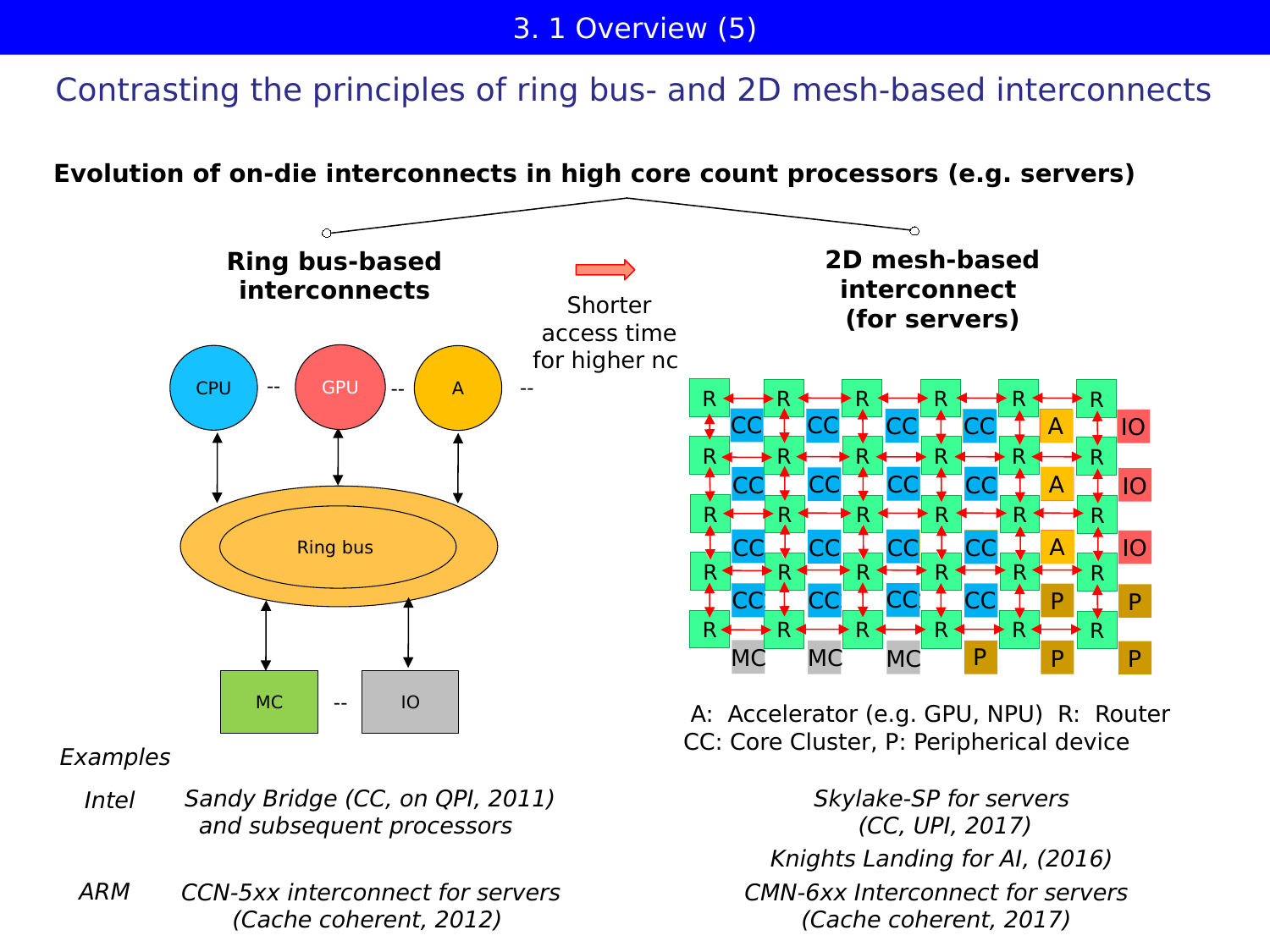

# 3. 1 Overview (5)
Contrasting the principles of ring bus- and 2D mesh-based interconnects
Evolution of on-die interconnects in high core count processors (e.g. servers)

2D mesh-based
interconnect
(for servers)
Ring bus-based
interconnects

Shorter
access time
for higher nc
GPU
CPU
A
--
--
--

Ring bus
MC
IO
--
R
R
R
R
R
R
CC
CC
A
A
CC
CC
IO
IO

R

R

R

R

R

R

A
A
CC
CC
CC
CC
A
IO
IO

R

R

R

R

R

R

A
CC
CC
A
A
CC
CC
IO
IO

R

R

R

R

R

R

CC
CC
CC
CC
MC
P
MC
MC
P
P

R

R

R

R

R

R

P
MC
MC
P
MC
P

 A:  Accelerator (e.g. GPU, NPU)  R:  Router
CC: Core Cluster, P: Peripherical device
Examples
Skylake-SP for servers
 (CC, UPI, 2017)
Knights Landing for AI, (2016)
Sandy Bridge (CC, on QPI, 2011)
  and subsequent processors
Intel
ARM
CMN-6xx Interconnect for servers
(Cache coherent, 2017)
 CCN-5xx interconnect for servers
(Cache coherent, 2012)